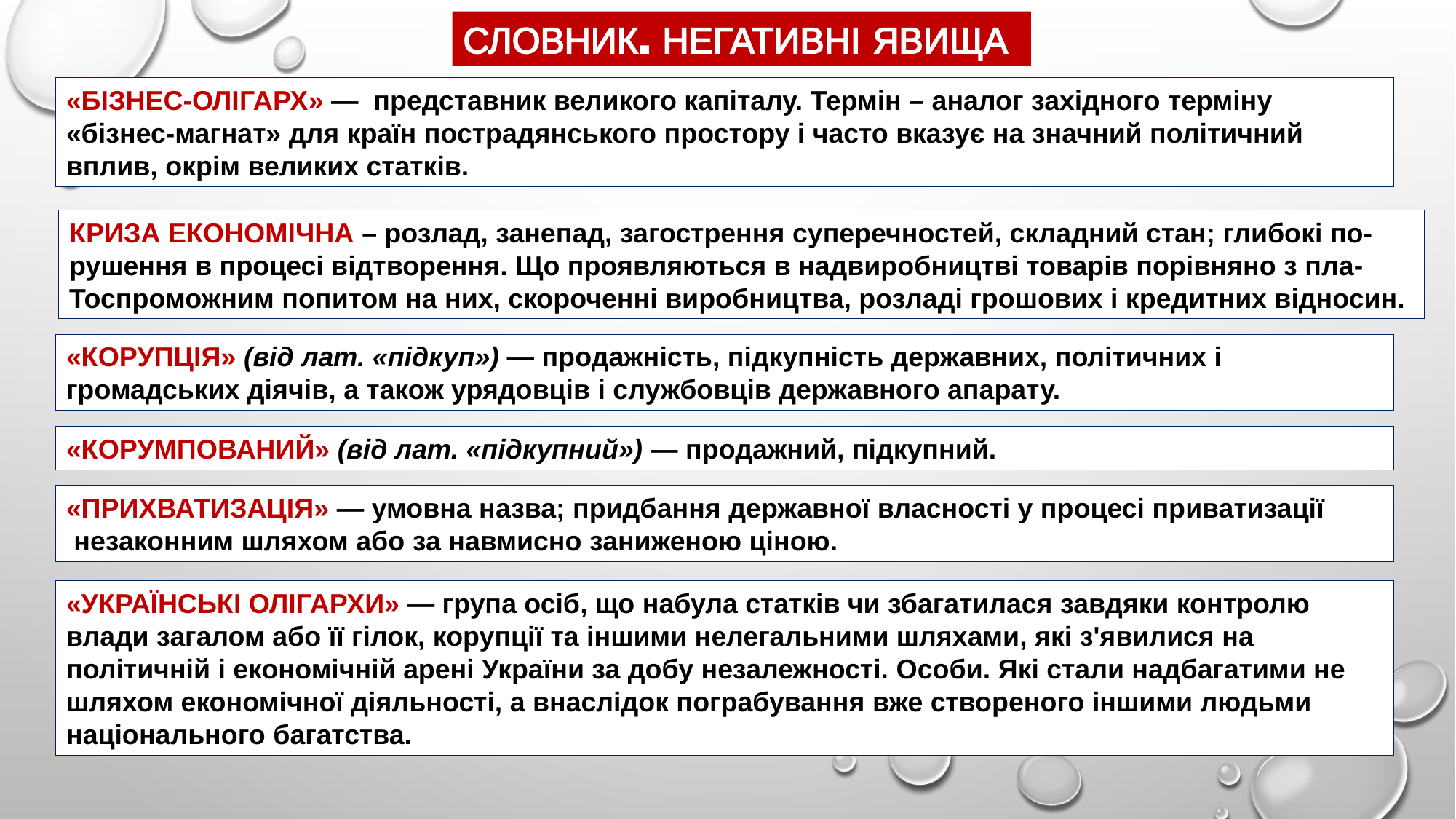

СЛОВНИК. НЕГАТИВНІ ЯВИЩА
«БІЗНЕС-ОЛІГАРХ» —  представник великого капіталу. Термін – аналог західного терміну «бізнес-магнат» для країн пострадянського простору і часто вказує на значний політичний вплив, окрім великих статків.
КРИЗА ЕКОНОМІЧНА – розлад, занепад, загострення суперечностей, складний стан; глибокі по-
рушення в процесі відтворення. Що проявляються в надвиробництві товарів порівняно з пла-
Тоспроможним попитом на них, скороченні виробництва, розладі грошових і кредитних відносин.
«КОРУПЦІЯ» (від лат. «підкуп») — продажність, підкупність державних, політичних і громадських діячів, а також урядовців і службовців державного апарату.
«КОРУМПОВАНИЙ» (від лат. «підкупний») — продажний, підкупний.
«ПРИХВАТИЗАЦІЯ» — умовна назва; придбання державної власності у процесі приватизації
 незаконним шляхом або за навмисно заниженою ціною.
«УКРАЇНСЬКІ ОЛІГАРХИ» — група осіб, що набула статків чи збагатилася завдяки контролю влади загалом або її гілок, корупції та іншими нелегальними шляхами, які з'явилися на політичній і економічній арені України за добу незалежності. Особи. Які стали надбагатими не шляхом економічної діяльності, а внаслідок пограбування вже створеного іншими людьми національного багатства.